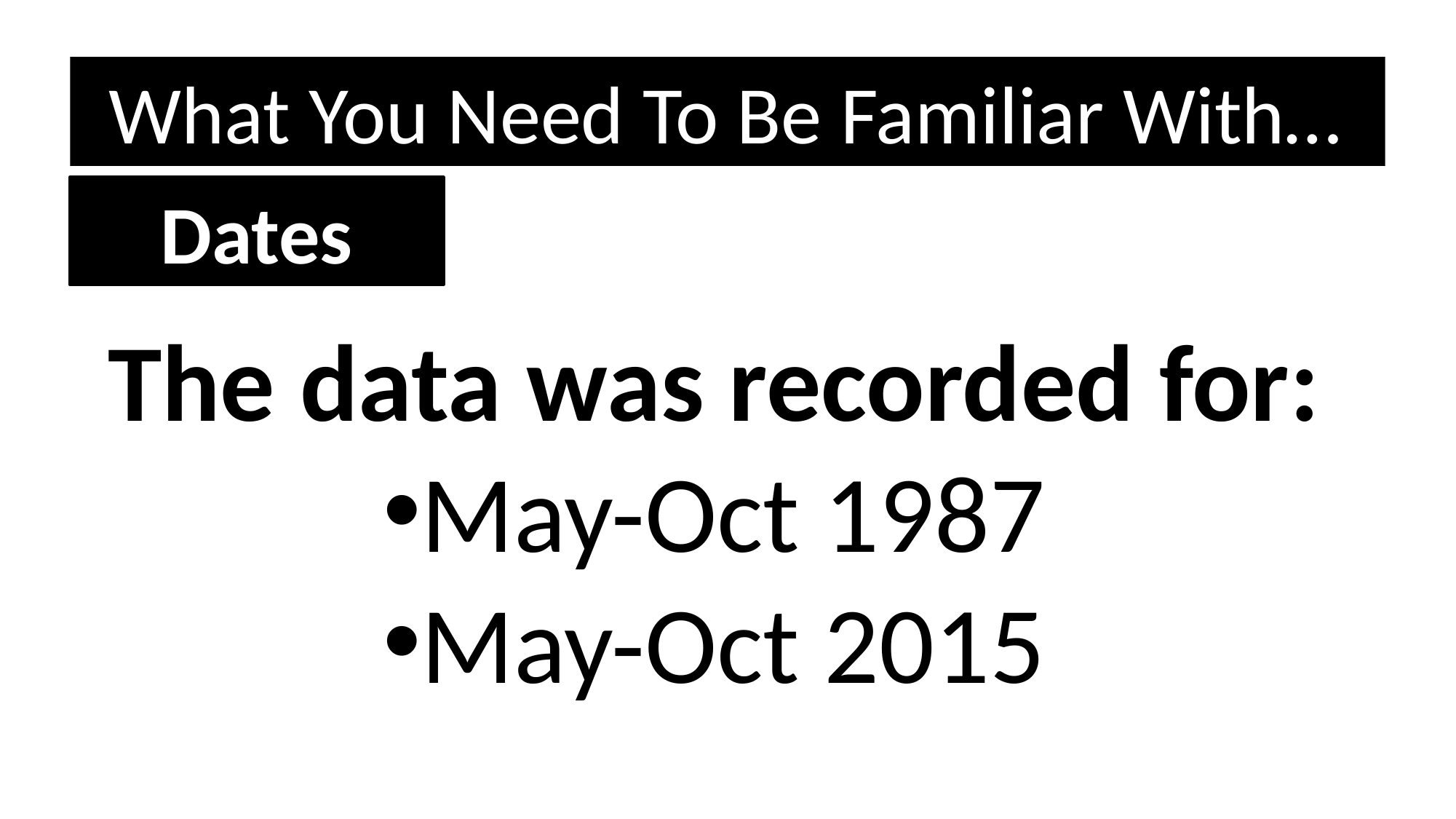

What You Need To Be Familiar With…
Dates
The data was recorded for:
May-Oct 1987
May-Oct 2015